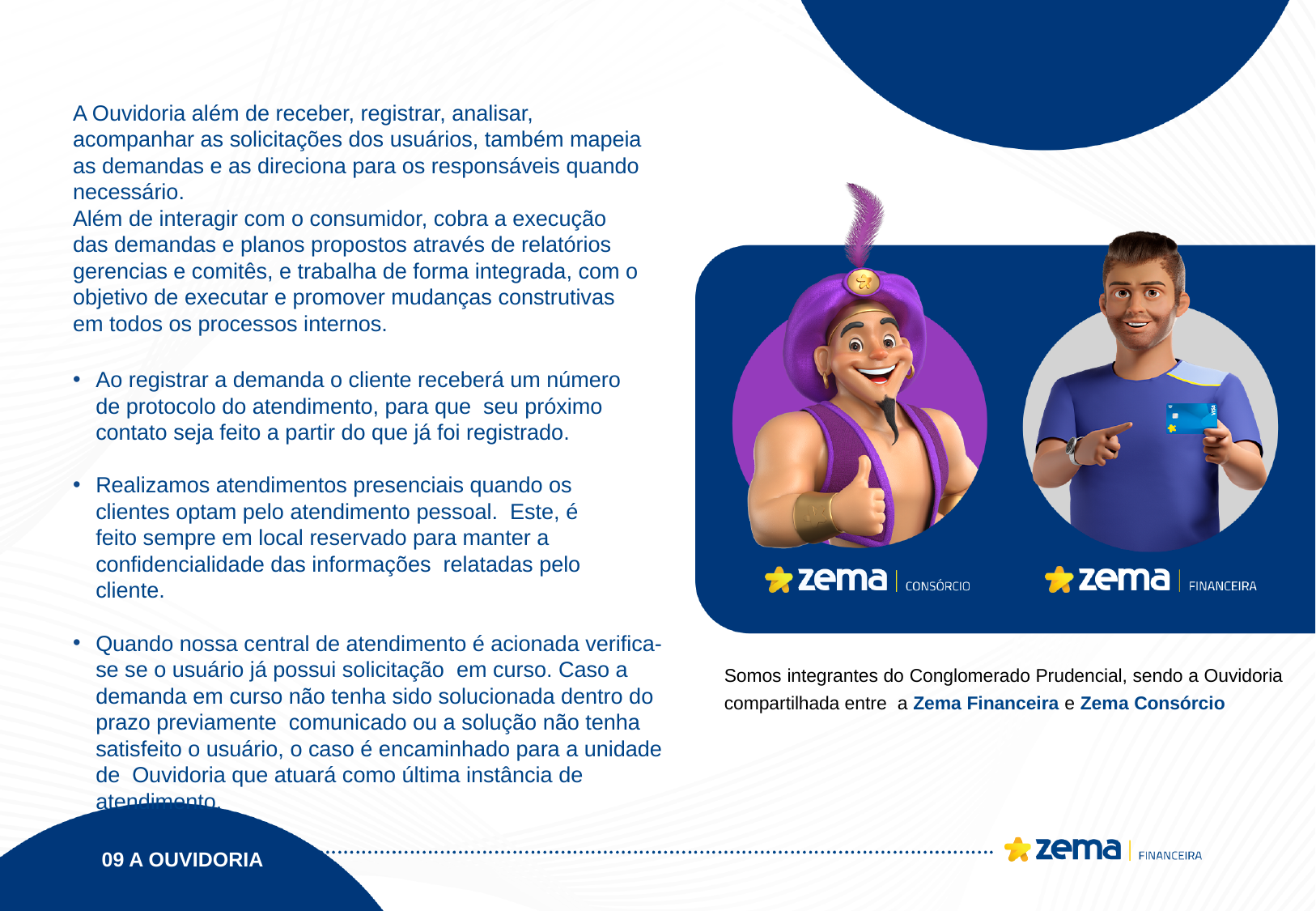

A Ouvidoria além de receber, registrar, analisar, acompanhar as solicitações dos usuários, também mapeia as demandas e as direciona para os responsáveis quando necessário.
Além de interagir com o consumidor, cobra a execução das demandas e planos propostos através de relatórios gerencias e comitês, e trabalha de forma integrada, com o objetivo de executar e promover mudanças construtivas em todos os processos internos.

Ao registrar a demanda o cliente receberá um número de protocolo do atendimento, para que  seu próximo contato seja feito a partir do que já foi registrado.

Realizamos atendimentos presenciais quando os clientes optam pelo atendimento pessoal.  Este, é feito sempre em local reservado para manter a confidencialidade das informações  relatadas pelo cliente.

Quando nossa central de atendimento é acionada verifica-se se o usuário já possui solicitação  em curso. Caso a demanda em curso não tenha sido solucionada dentro do prazo previamente  comunicado ou a solução não tenha satisfeito o usuário, o caso é encaminhado para a unidade de  Ouvidoria que atuará como última instância de atendimento.
Somos integrantes do Conglomerado Prudencial, sendo a Ouvidoria
compartilhada entre  a Zema Financeira e Zema Consórcio
09 A OUVIDORIA